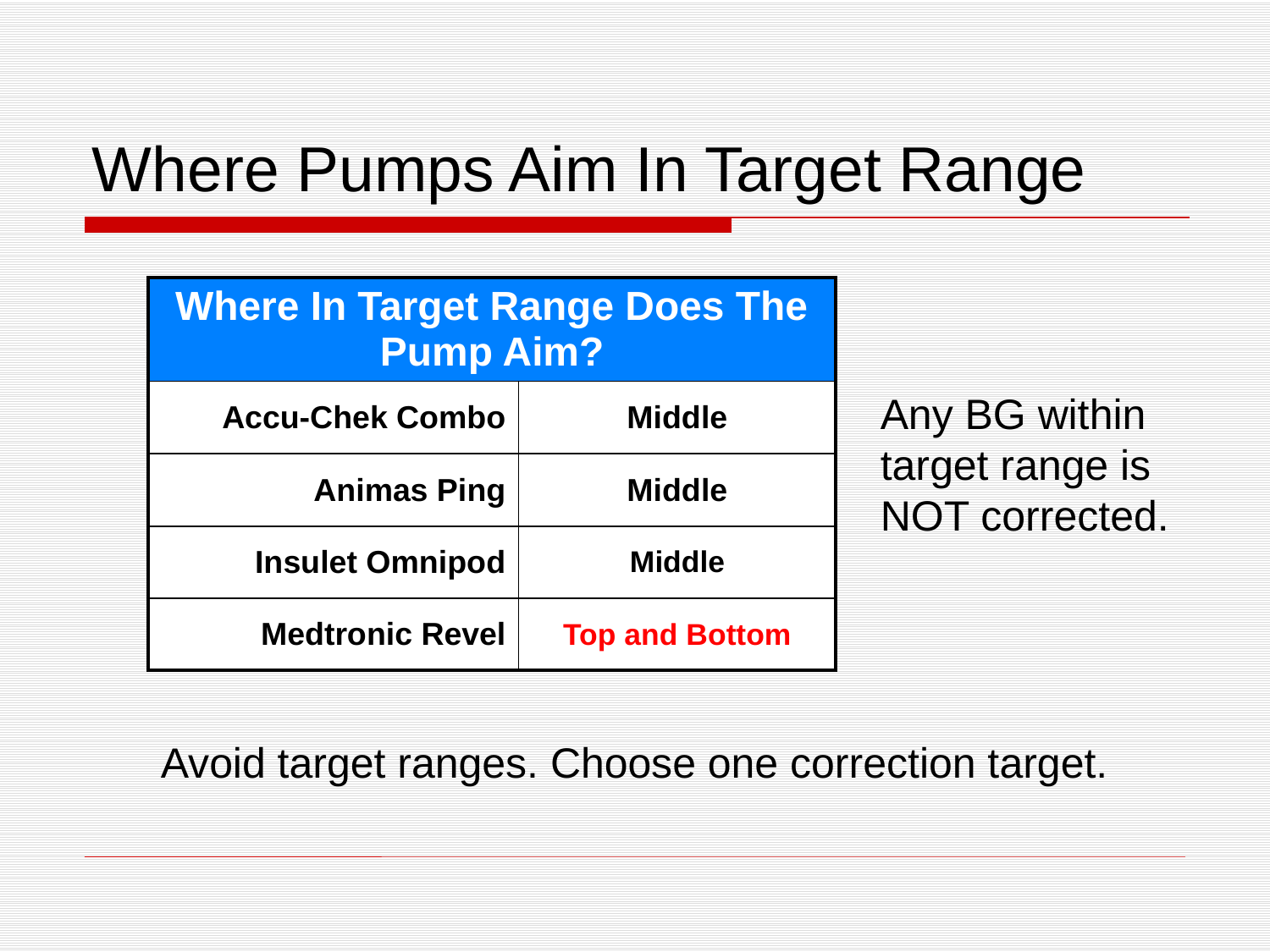

# Where Pumps Aim In Target Range
| Where In Target Range Does The Pump Aim? |  |
| --- | --- |
| Accu-Chek Combo | Middle |
| Animas Ping | Middle |
| Insulet Omnipod | Middle |
| Medtronic Revel | Top and Bottom |
Any BG within target range is NOT corrected.
Avoid target ranges. Choose one correction target.